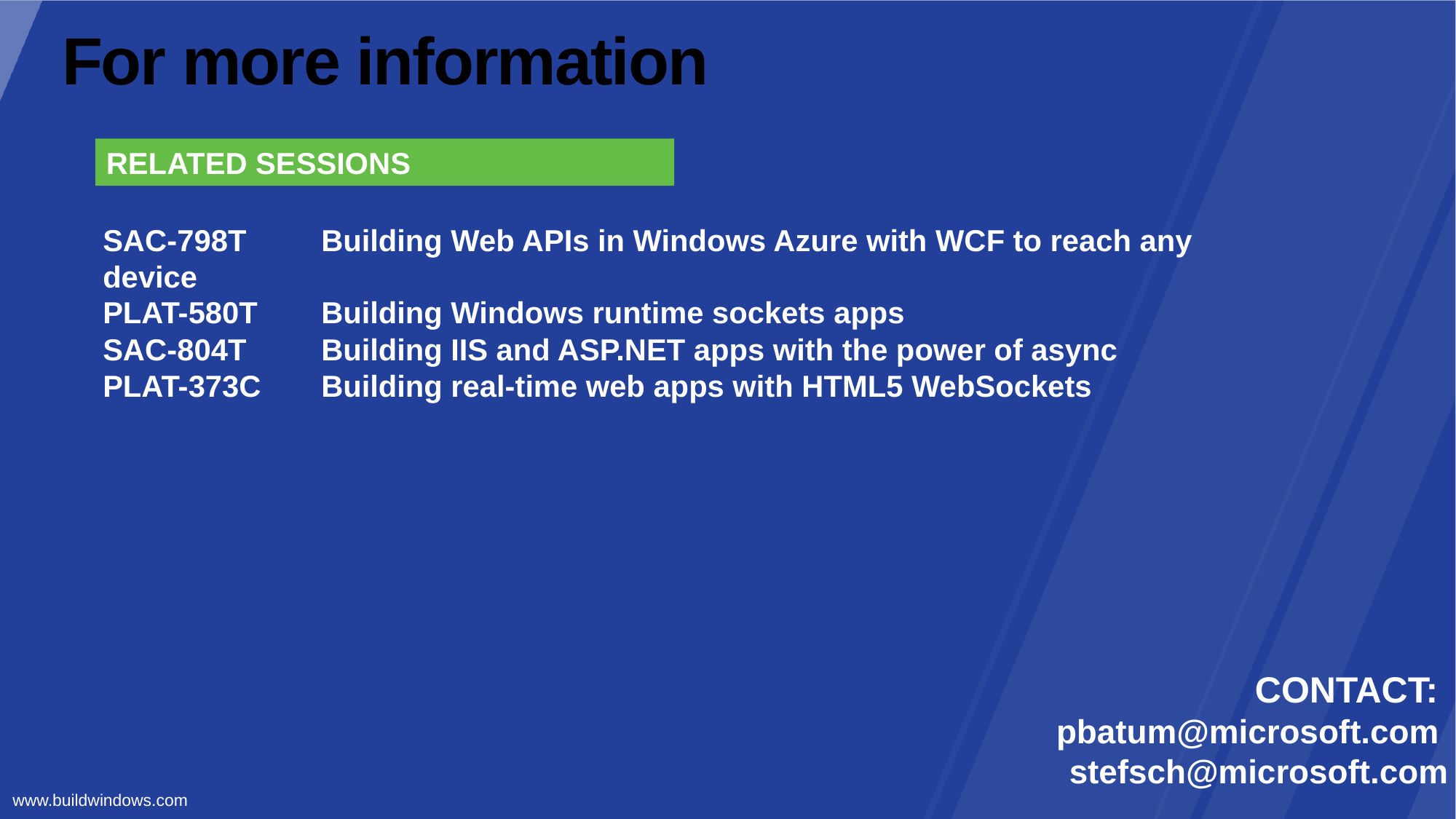

# For more information
RELATED SESSIONS

SAC-798T	Building Web APIs in Windows Azure with WCF to reach any device
PLAT-580T	Building Windows runtime sockets apps
SAC-804T	Building IIS and ASP.NET apps with the power of async
PLAT-373C	Building real-time web apps with HTML5 WebSockets
CONTACT:
pbatum@microsoft.com
stefsch@microsoft.com